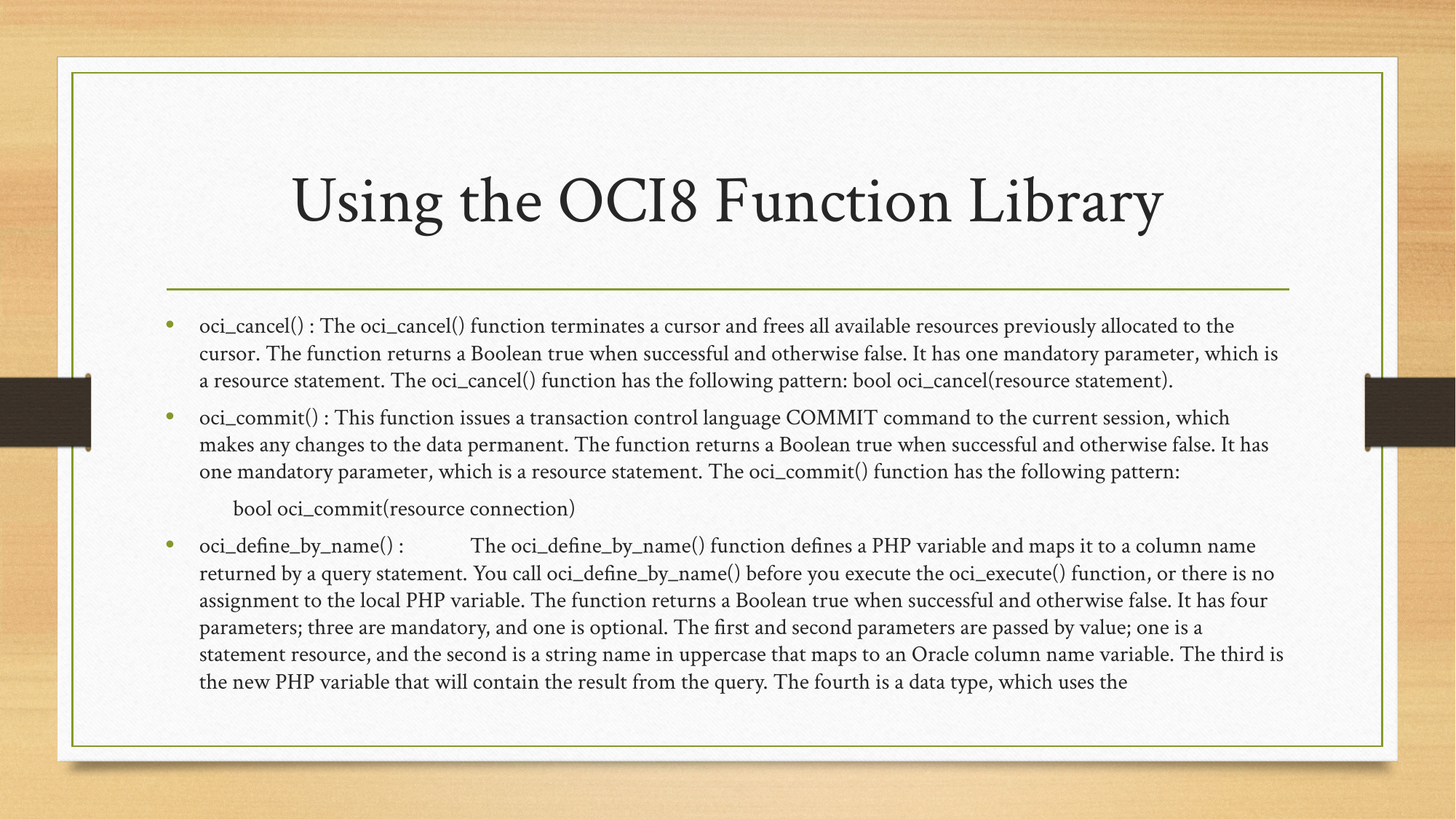

# Using the OCI8 Function Library
oci_cancel() : The oci_cancel() function terminates a cursor and frees all available resources previously allocated to the cursor. The function returns a Boolean true when successful and otherwise false. It has one mandatory parameter, which is a resource statement. The oci_cancel() function has the following pattern: bool oci_cancel(resource statement).
oci_commit() : This function issues a transaction control language COMMIT command to the current session, which makes any changes to the data permanent. The function returns a Boolean true when successful and otherwise false. It has one mandatory parameter, which is a resource statement. The oci_commit() function has the following pattern:
	bool oci_commit(resource connection)
oci_define_by_name() :	The oci_define_by_name() function defines a PHP variable and maps it to a column name returned by a query statement. You call oci_define_by_name() before you execute the oci_execute() function, or there is no assignment to the local PHP variable. The function returns a Boolean true when successful and otherwise false. It has four parameters; three are mandatory, and one is optional. The first and second parameters are passed by value; one is a statement resource, and the second is a string name in uppercase that maps to an Oracle column name variable. The third is the new PHP variable that will contain the result from the query. The fourth is a data type, which uses the